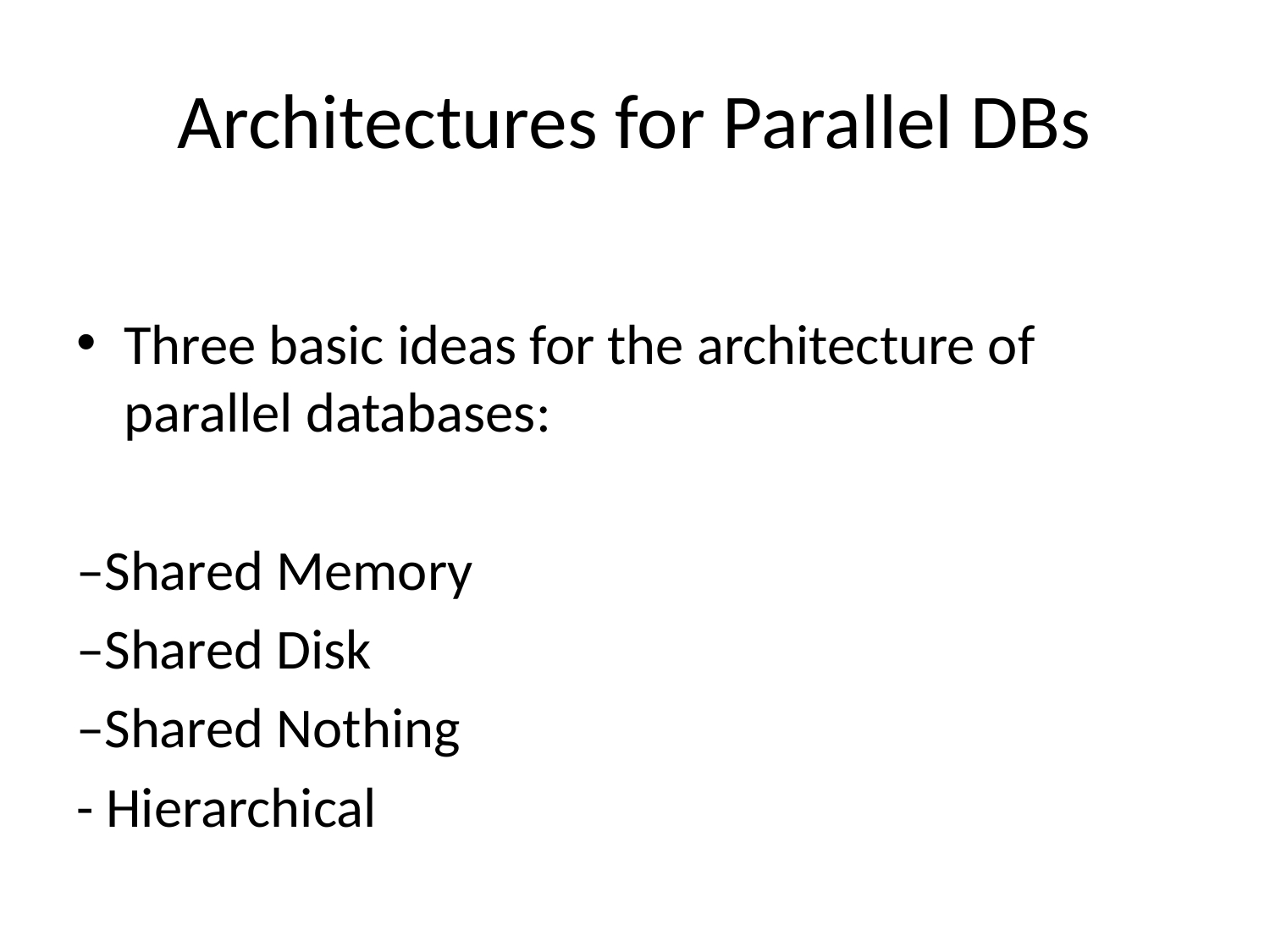

# Architectures for Parallel DBs

Three basic ideas for the architecture of parallel databases:

–Shared Memory
–Shared Disk
–Shared Nothing
- Hierarchical